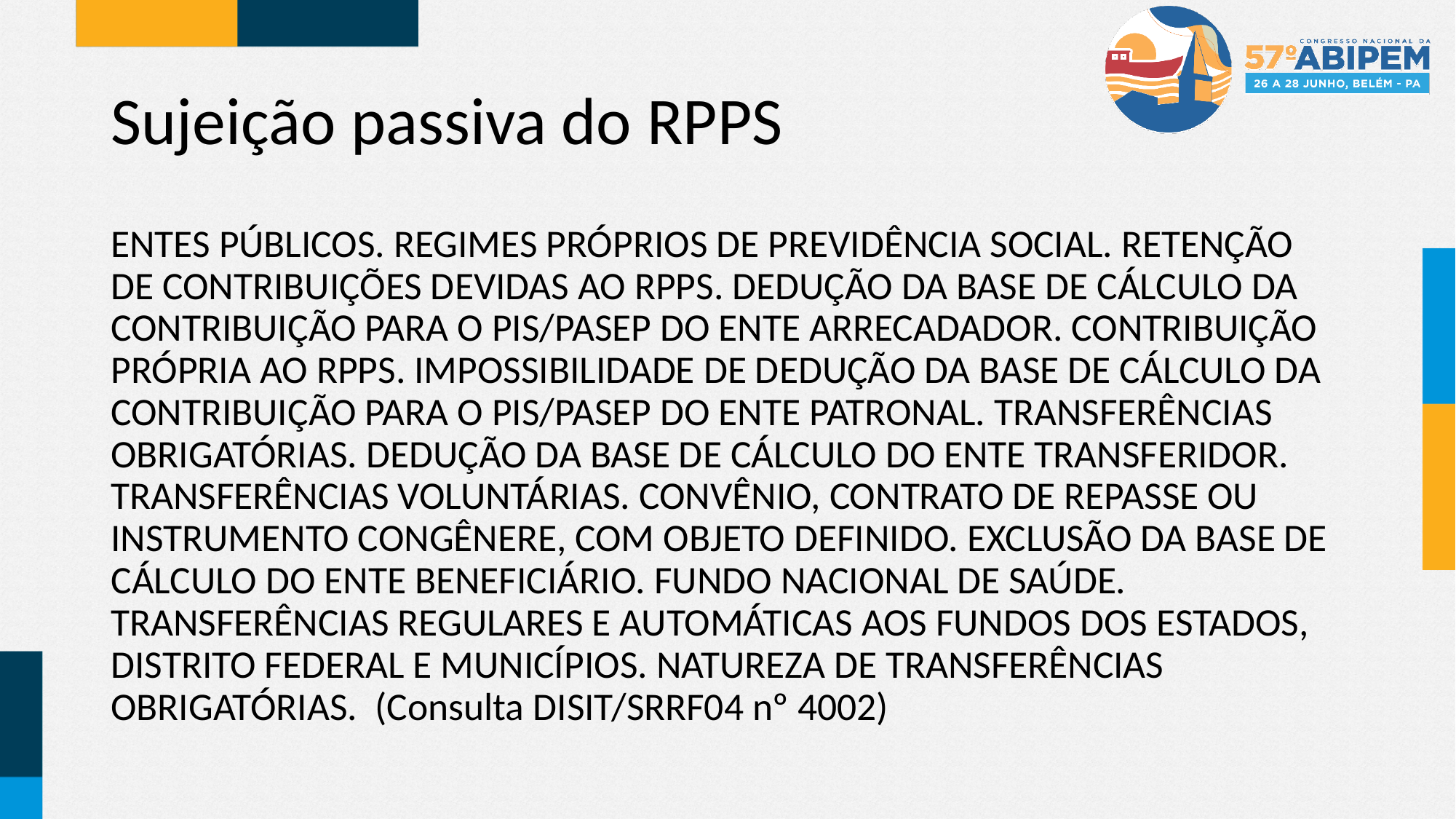

# Sujeição passiva do RPPS
ENTES PÚBLICOS. REGIMES PRÓPRIOS DE PREVIDÊNCIA SOCIAL. RETENÇÃO DE CONTRIBUIÇÕES DEVIDAS AO RPPS. DEDUÇÃO DA BASE DE CÁLCULO DA CONTRIBUIÇÃO PARA O PIS/PASEP DO ENTE ARRECADADOR. CONTRIBUIÇÃO PRÓPRIA AO RPPS. IMPOSSIBILIDADE DE DEDUÇÃO DA BASE DE CÁLCULO DA CONTRIBUIÇÃO PARA O PIS/PASEP DO ENTE PATRONAL. TRANSFERÊNCIAS OBRIGATÓRIAS. DEDUÇÃO DA BASE DE CÁLCULO DO ENTE TRANSFERIDOR. TRANSFERÊNCIAS VOLUNTÁRIAS. CONVÊNIO, CONTRATO DE REPASSE OU INSTRUMENTO CONGÊNERE, COM OBJETO DEFINIDO. EXCLUSÃO DA BASE DE CÁLCULO DO ENTE BENEFICIÁRIO. FUNDO NACIONAL DE SAÚDE. TRANSFERÊNCIAS REGULARES E AUTOMÁTICAS AOS FUNDOS DOS ESTADOS, DISTRITO FEDERAL E MUNICÍPIOS. NATUREZA DE TRANSFERÊNCIAS OBRIGATÓRIAS.  (Consulta DISIT/SRRF04 nº 4002)